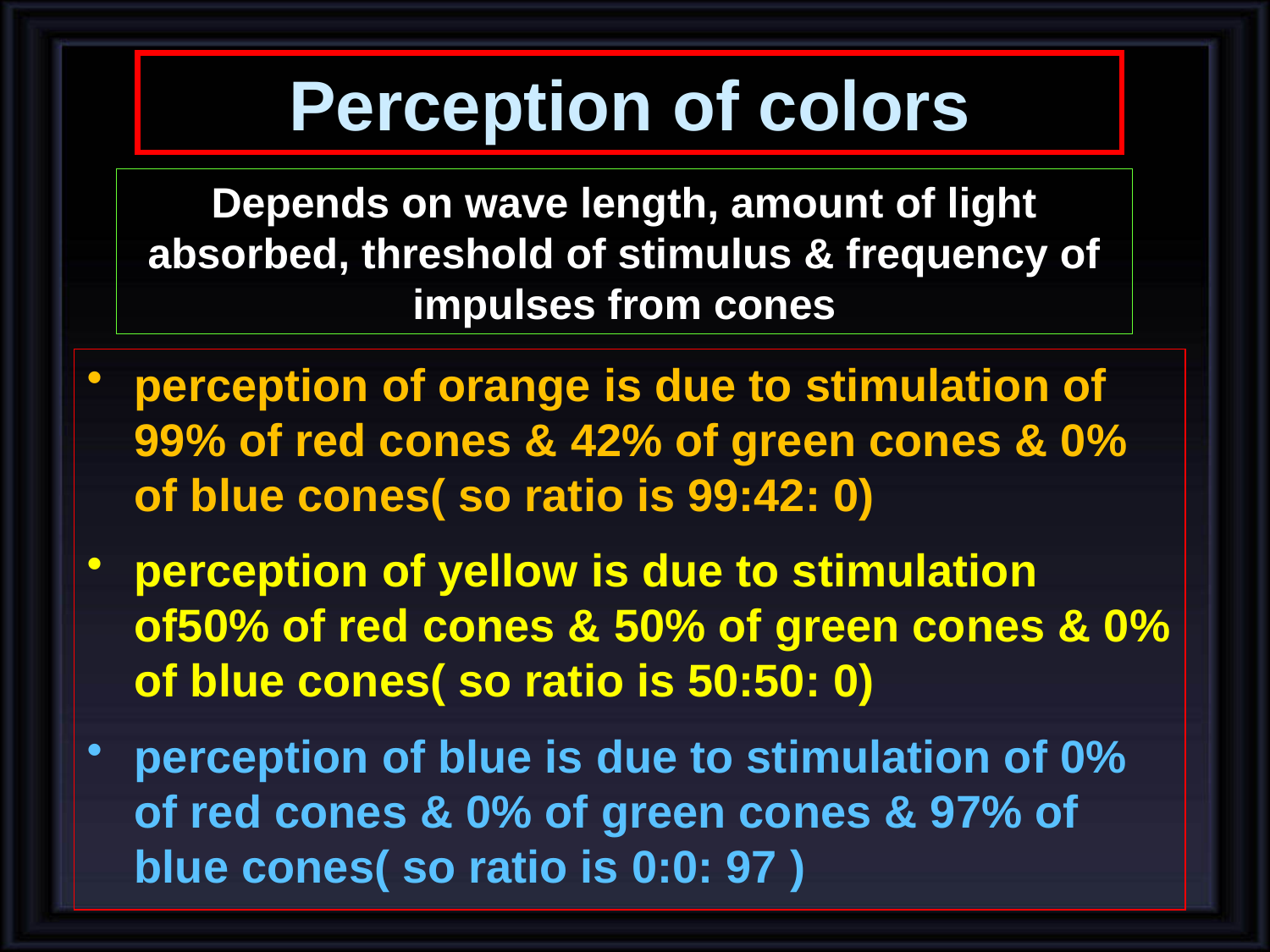

# Perception of colors
Depends on wave length, amount of light absorbed, threshold of stimulus & frequency of impulses from cones
perception of orange is due to stimulation of 99% of red cones & 42% of green cones & 0% of blue cones( so ratio is 99:42: 0)
perception of yellow is due to stimulation of50% of red cones & 50% of green cones & 0% of blue cones( so ratio is 50:50: 0)
perception of blue is due to stimulation of 0% of red cones & 0% of green cones & 97% of blue cones( so ratio is 0:0: 97 )